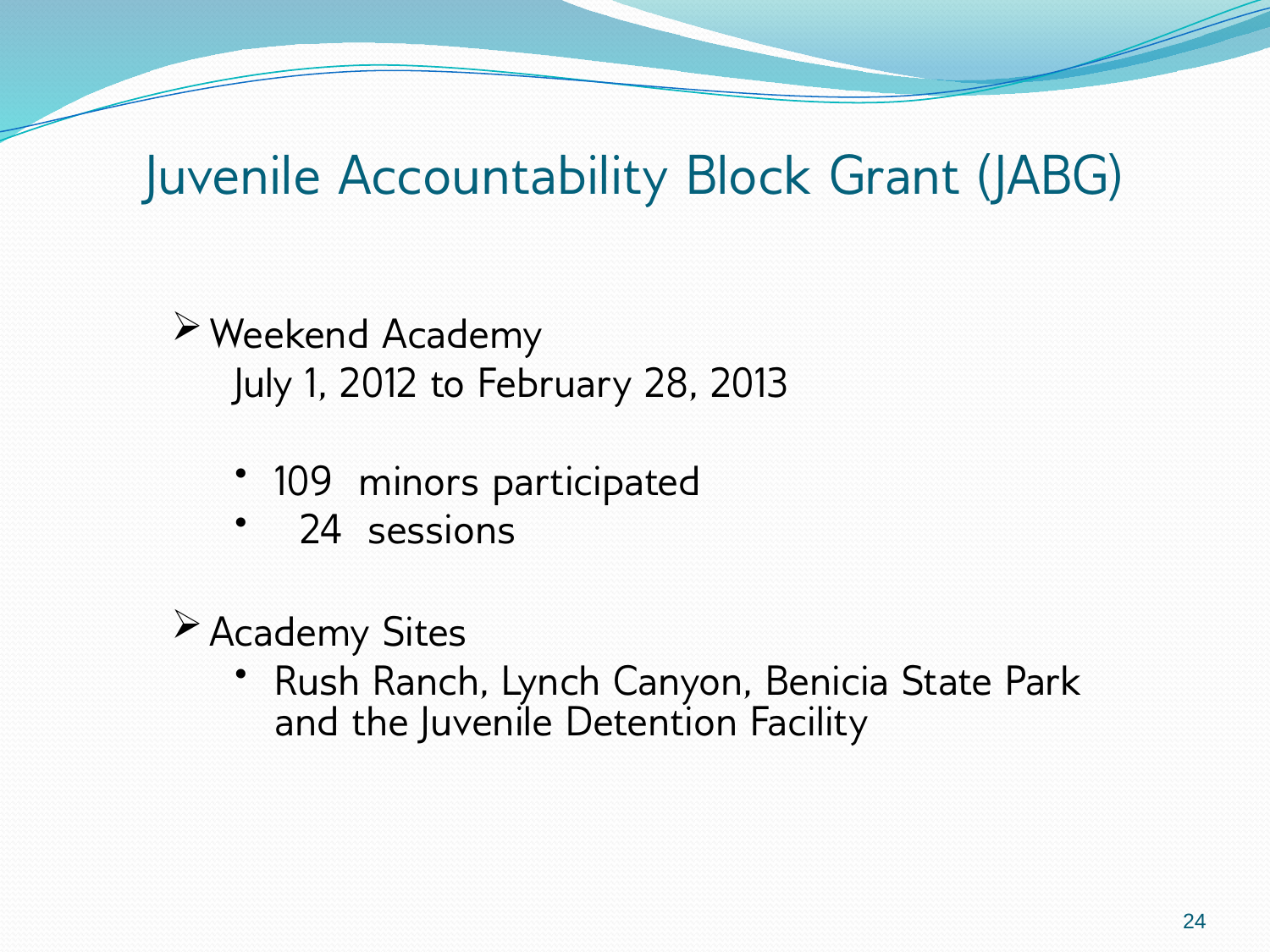

# Juvenile Accountability Block Grant (JABG)

Weekend Academy
July 1, 2012 to February 28, 2013

109  minors participated
  24  sessions

Academy Sites
Rush Ranch, Lynch Canyon, Benicia State Park and the Juvenile Detention Facility

24